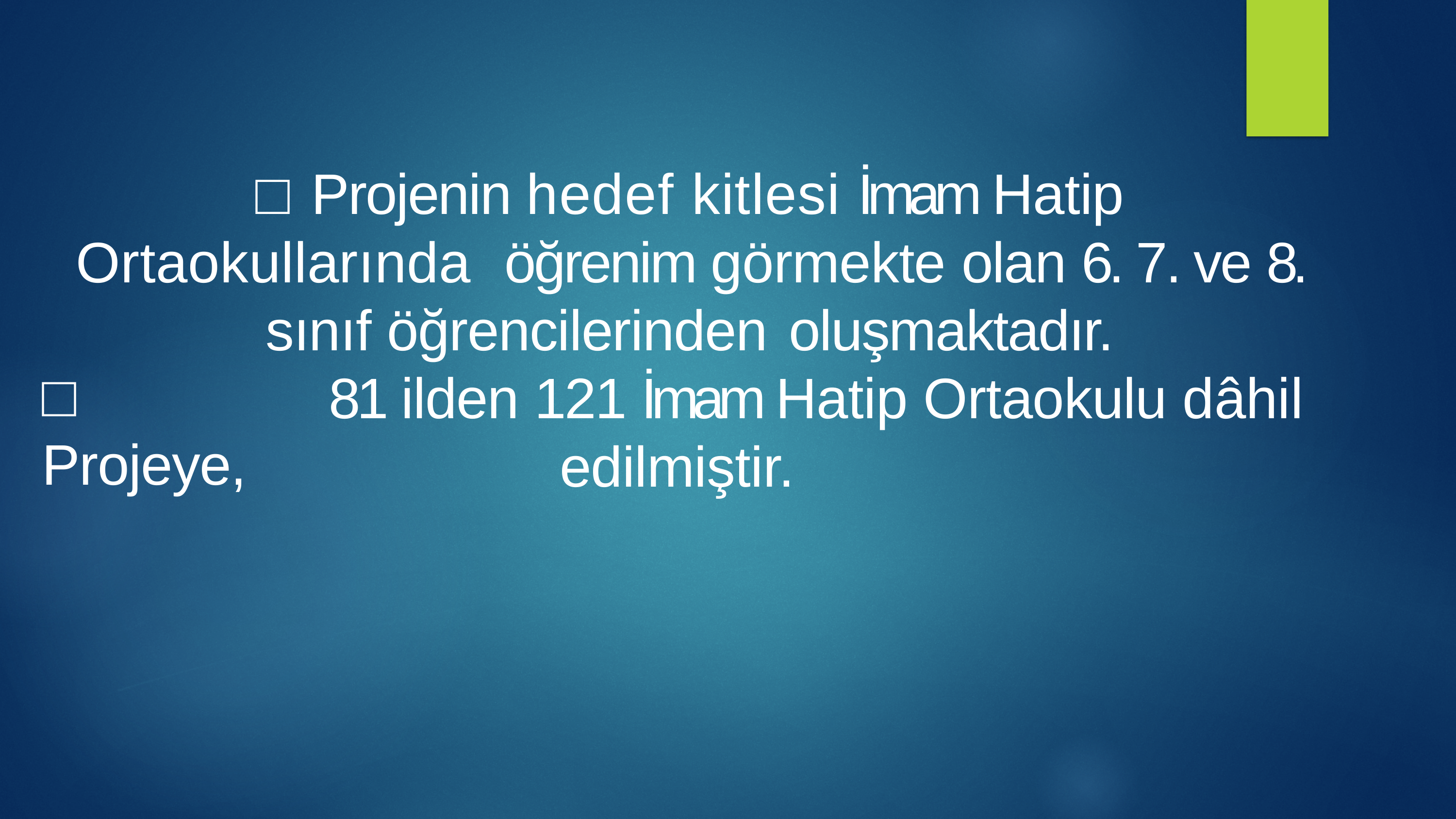

□ Projenin hedef kitlesi İmam Hatip Ortaokullarında  öğrenim görmekte olan 6. 7. ve 8. sınıf öğrencilerinden oluşmaktadır.
□ Projeye,
81 ilden 121 İmam Hatip Ortaokulu dâhil  edilmiştir.